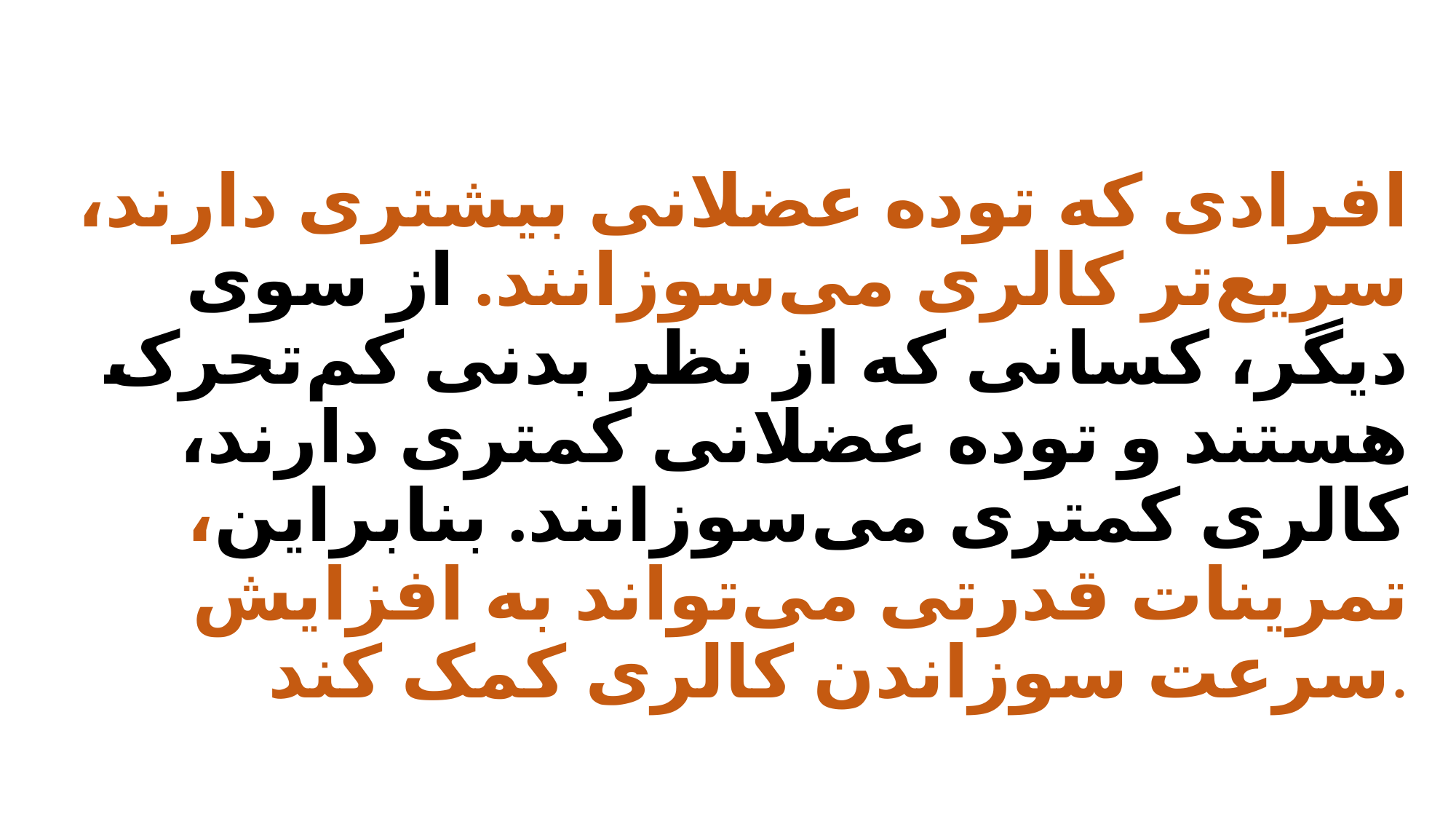

# افرادی که توده عضلانی بیشتری دارند، سریع‌تر کالری می‌سوزانند. از سوی دیگر، کسانی که از نظر بدنی کم‌تحرک هستند و توده عضلانی کمتری دارند، کالری کمتری می‌سوزانند. بنابراین، تمرینات قدرتی می‌تواند به افزایش سرعت سوزاندن کالری کمک کند.